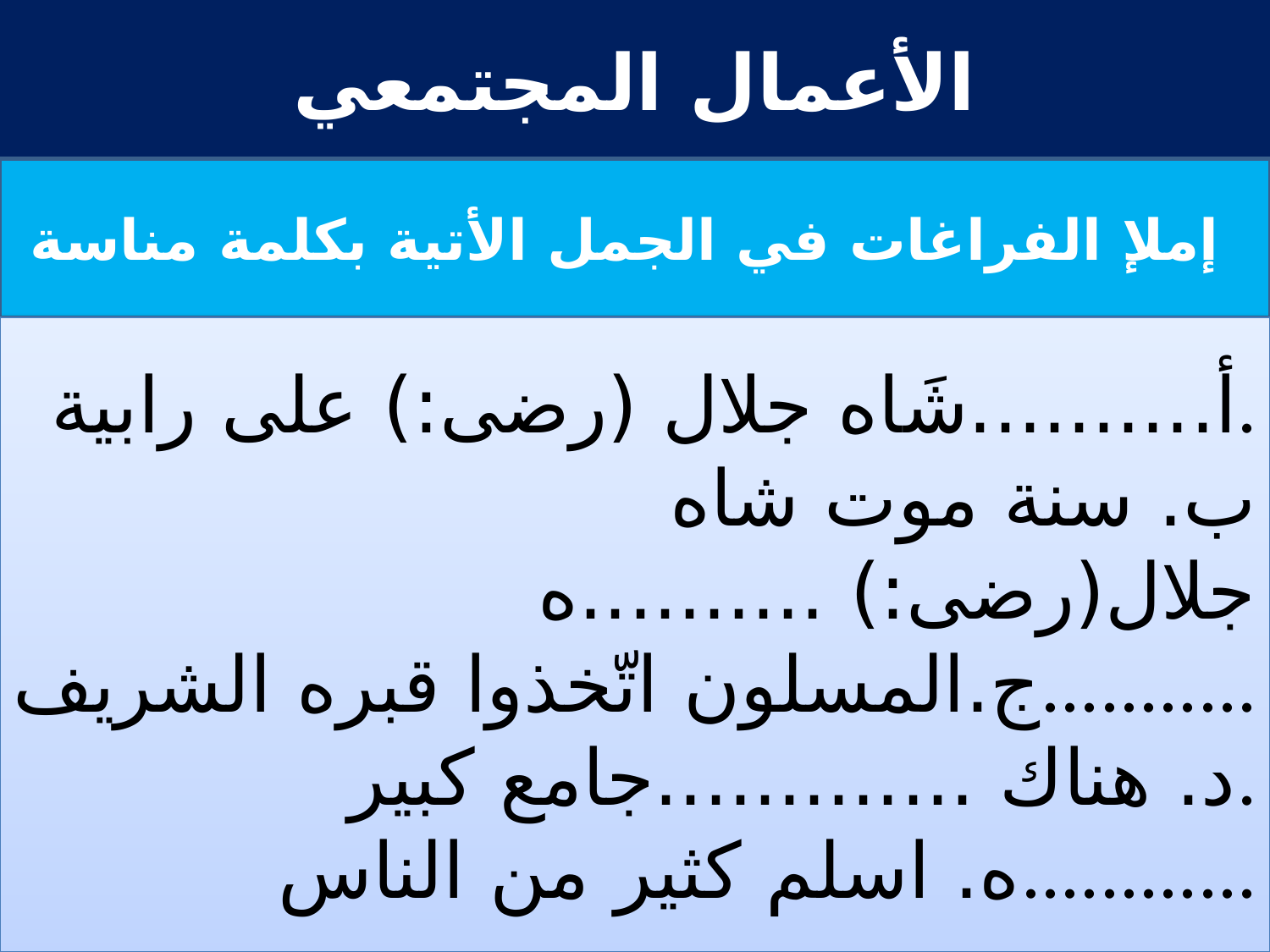

# الأعمال المجتمعي
إملإ الفراغات في الجمل الأتية بكلمة مناسة
أ..........شَاه جلال (رضى:) على رابية.
ب. سنة موت شاه جلال(رضى:) ..........ه
ج.المسلون اتّخذوا قبره الشريف...........
د. هناك .............جامع كبير.
ه. اسلم كثير من الناس............